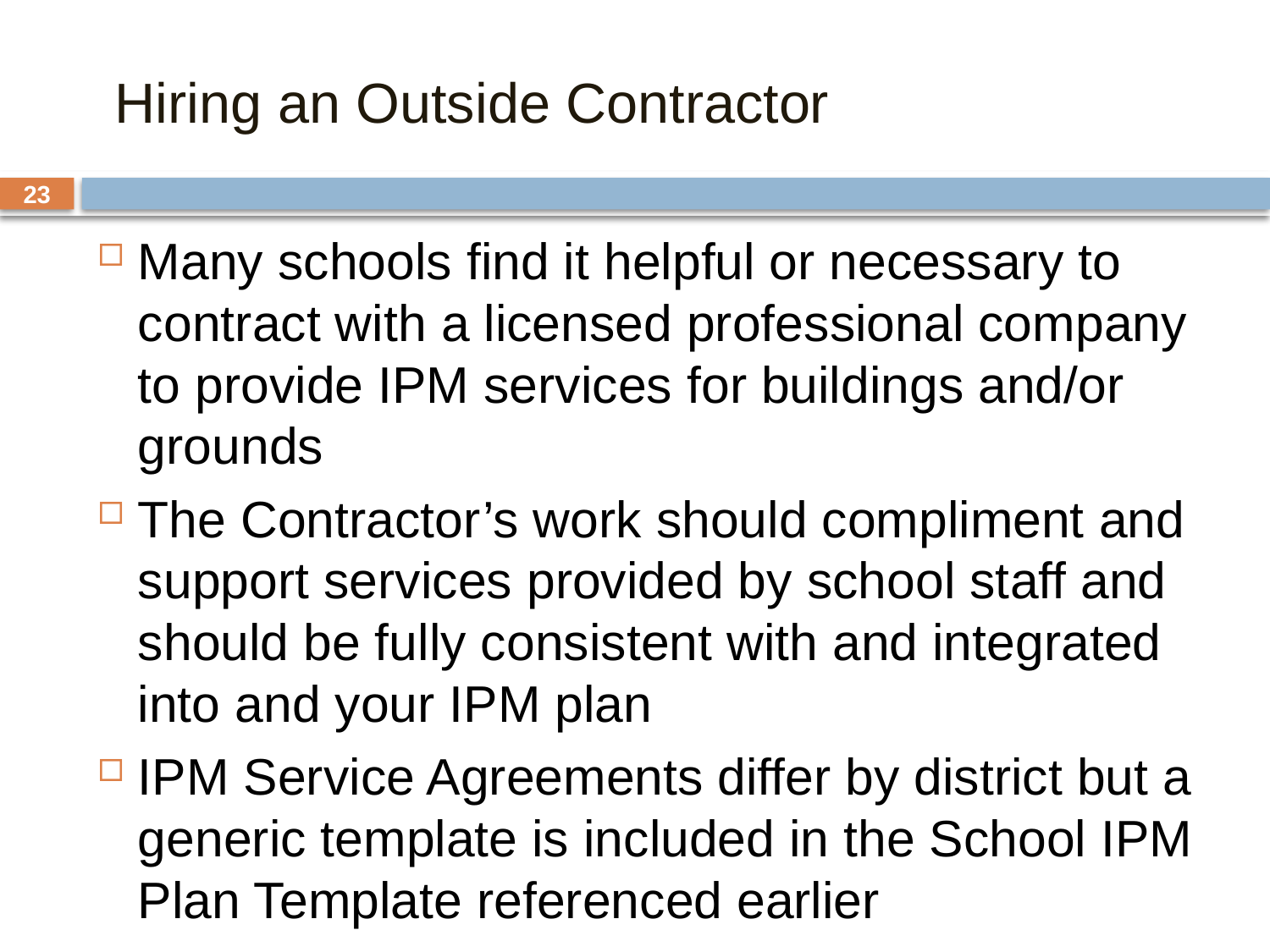

# Hiring an Outside Contractor
23
Many schools find it helpful or necessary to contract with a licensed professional company to provide IPM services for buildings and/or grounds
The Contractor’s work should compliment and support services provided by school staff and should be fully consistent with and integrated into and your IPM plan
IPM Service Agreements differ by district but a generic template is included in the School IPM Plan Template referenced earlier